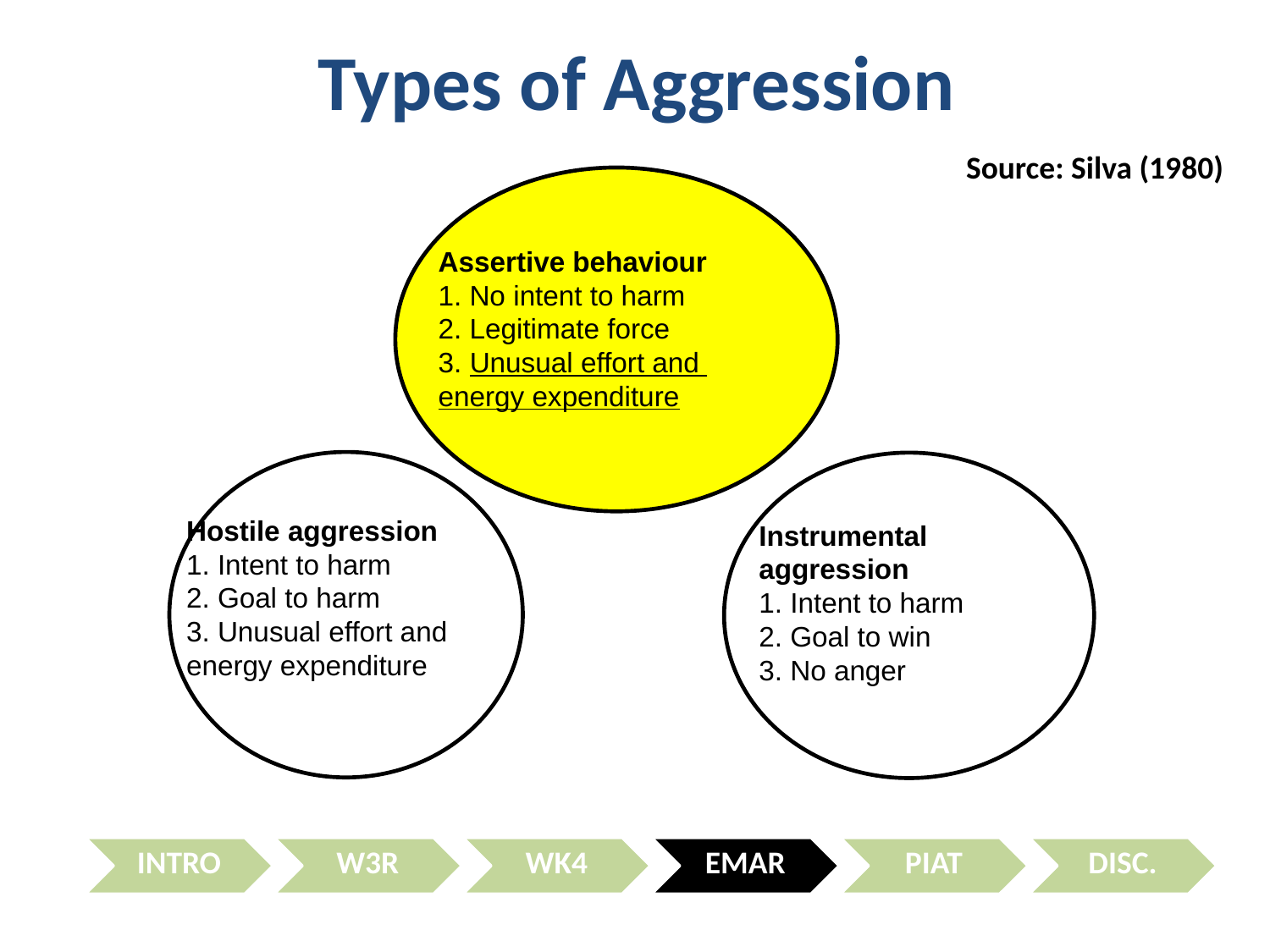

# Types of Aggression
Source: Silva (1980)

Assertive behaviour
1. No intent to harm
2. Legitimate force
3. Unusual effort and
energy expenditure

Hostile aggression
1. Intent to harm
2. Goal to harm
3. Unusual effort and
energy expenditure

Instrumental
aggression
1. Intent to harm
2. Goal to win
3. No anger

INTRO
W3R
EMAR
PIAT
DISC.
WK4